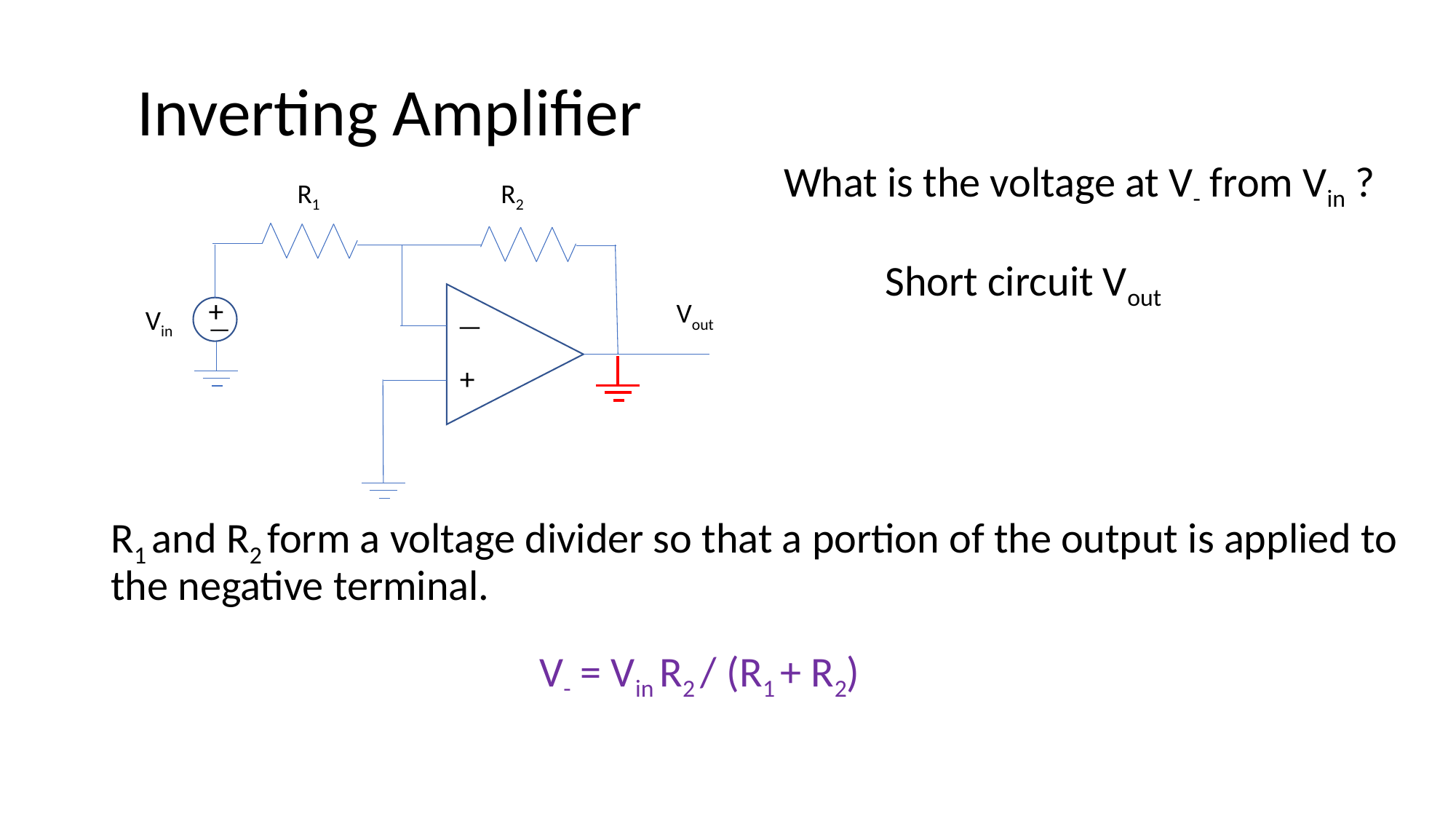

# Inverting Amplifier
What is the voltage at V- from Vin ?

R1
R2

Vout
Vin
—
+
+

—
Short circuit Vout

R1 and R2 form a voltage divider so that a portion of the output is applied to the negative terminal.

V- = Vin R2 / (R1 + R2)